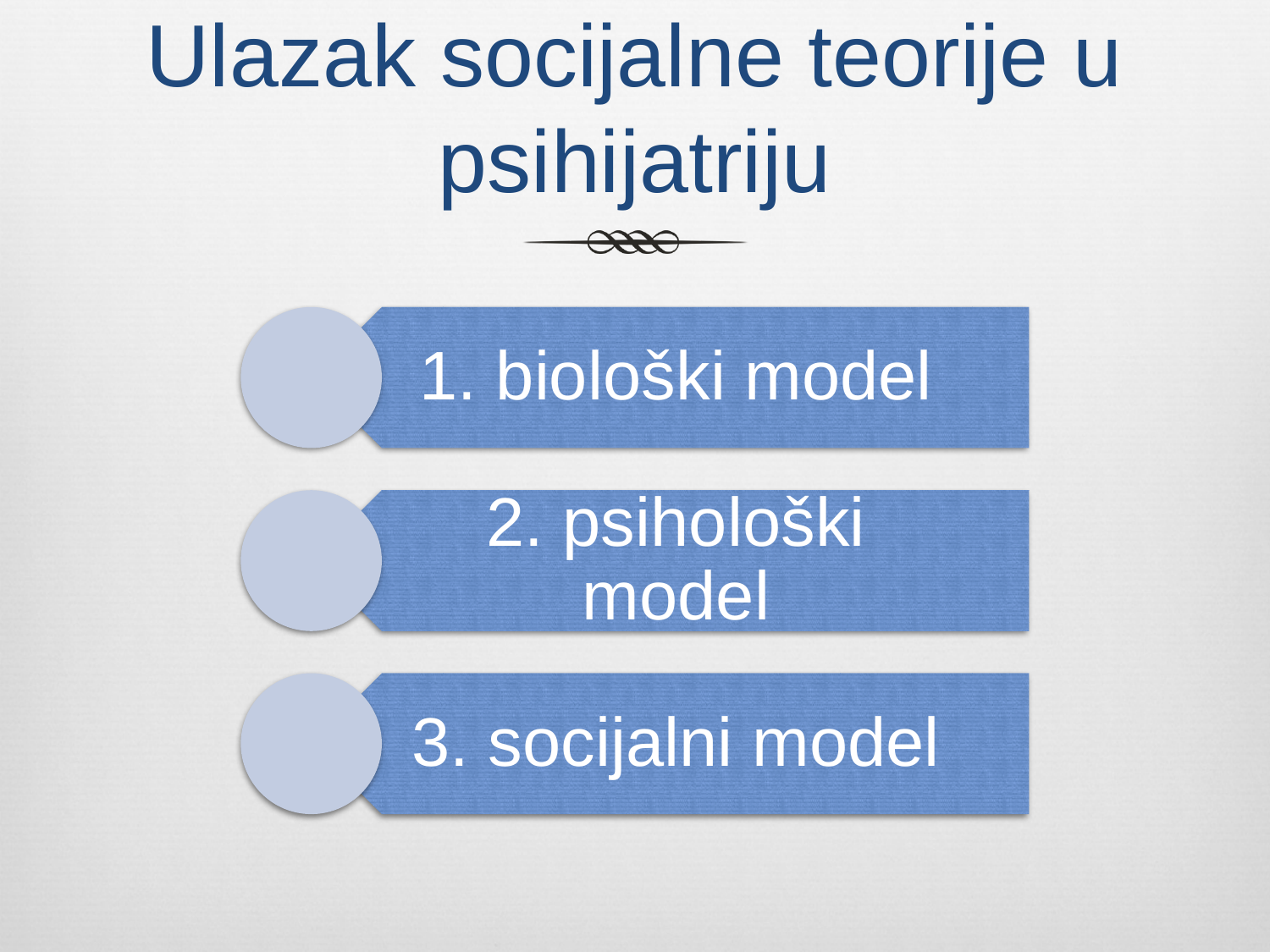

# Ulazak socijalne teorije u psihijatriju
1. biološki model
2. psihološki model
3. socijalni model